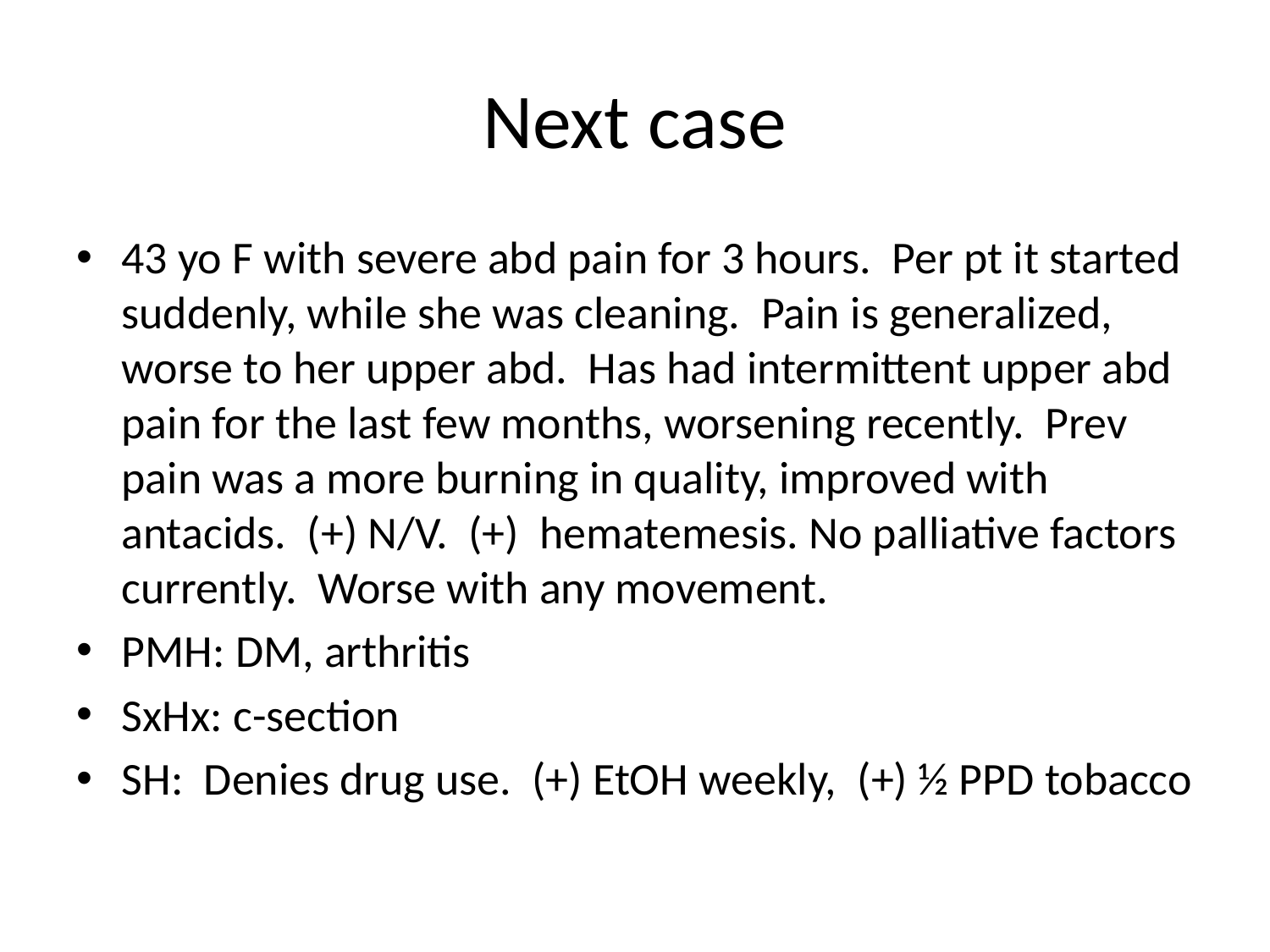

# Next case
43 yo F with severe abd pain for 3 hours.  Per pt it started suddenly, while she was cleaning.  Pain is generalized, worse to her upper abd.  Has had intermittent upper abd pain for the last few months, worsening recently.  Prev pain was a more burning in quality, improved with antacids.  (+) N/V.  (+)  hematemesis. No palliative factors currently.  Worse with any movement.
PMH: DM, arthritis
SxHx: c-section
SH:  Denies drug use.  (+) EtOH weekly,  (+) ½ PPD tobacco